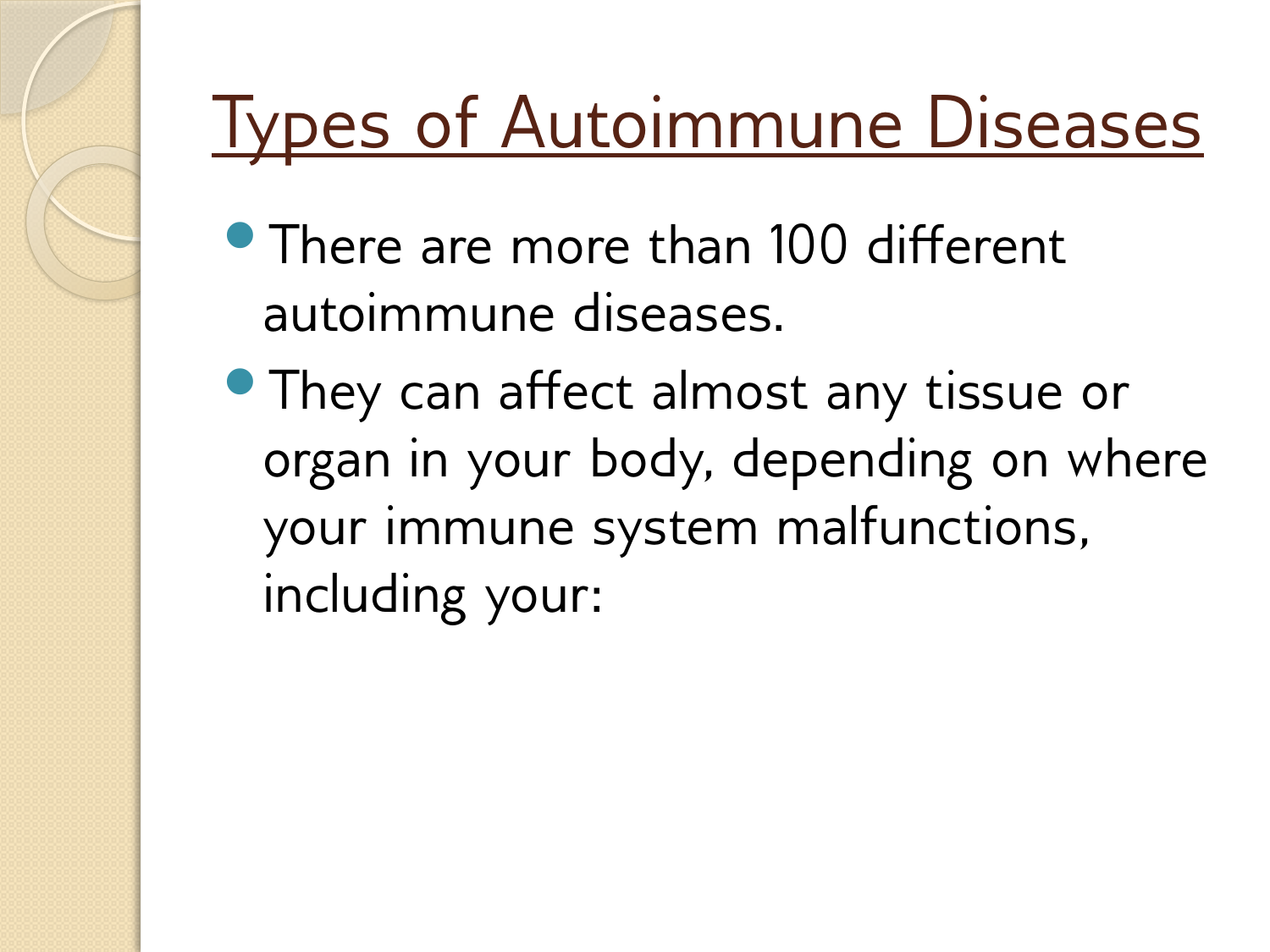

# Types of Autoimmune Diseases
There are more than 100 different autoimmune diseases.
They can affect almost any tissue or organ in your body, depending on where your immune system malfunctions, including your: